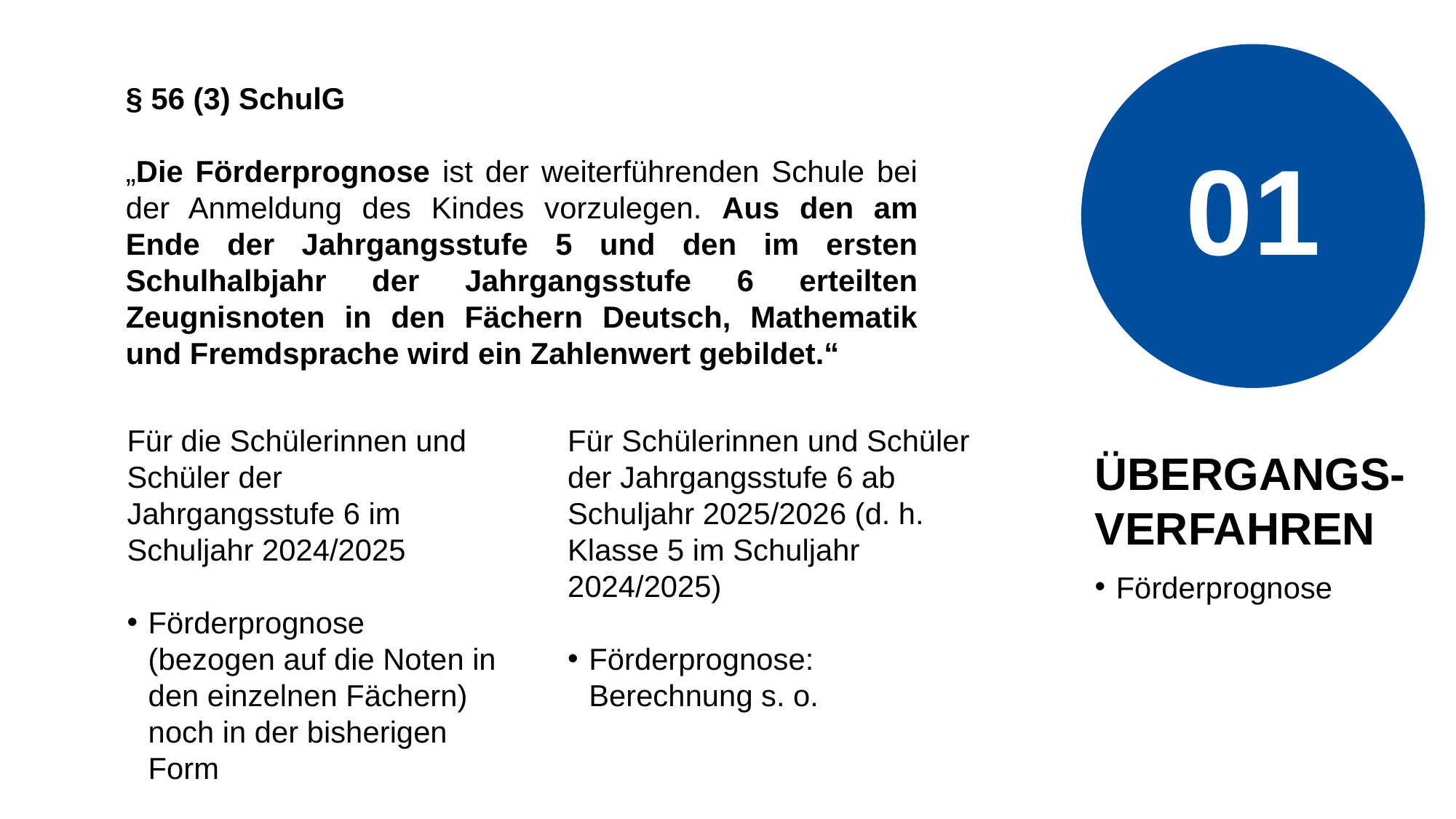

§ 56 (3) SchulG

„Die Förderprognose ist der weiterführenden Schule bei der Anmeldung des Kindes vorzulegen. Aus den am Ende der Jahrgangsstufe 5 und den im ersten Schulhalbjahr der Jahrgangsstufe 6 erteilten Zeugnisnoten in den Fächern Deutsch, Mathematik und Fremdsprache wird ein Zahlenwert gebildet.“

01

Für Schülerinnen und Schüler der Jahrgangsstufe 6 ab Schuljahr 2025/2026 (d. h. Klasse 5 im Schuljahr 2024/2025)

Förderprognose:
Berechnung s. o.

Für die Schülerinnen und Schüler der Jahrgangsstufe 6 im Schuljahr 2024/2025

Förderprognose (bezogen auf die Noten in den einzelnen Fächern) noch in der bisherigen Form
# Übergangs-verfahren
Förderprognose